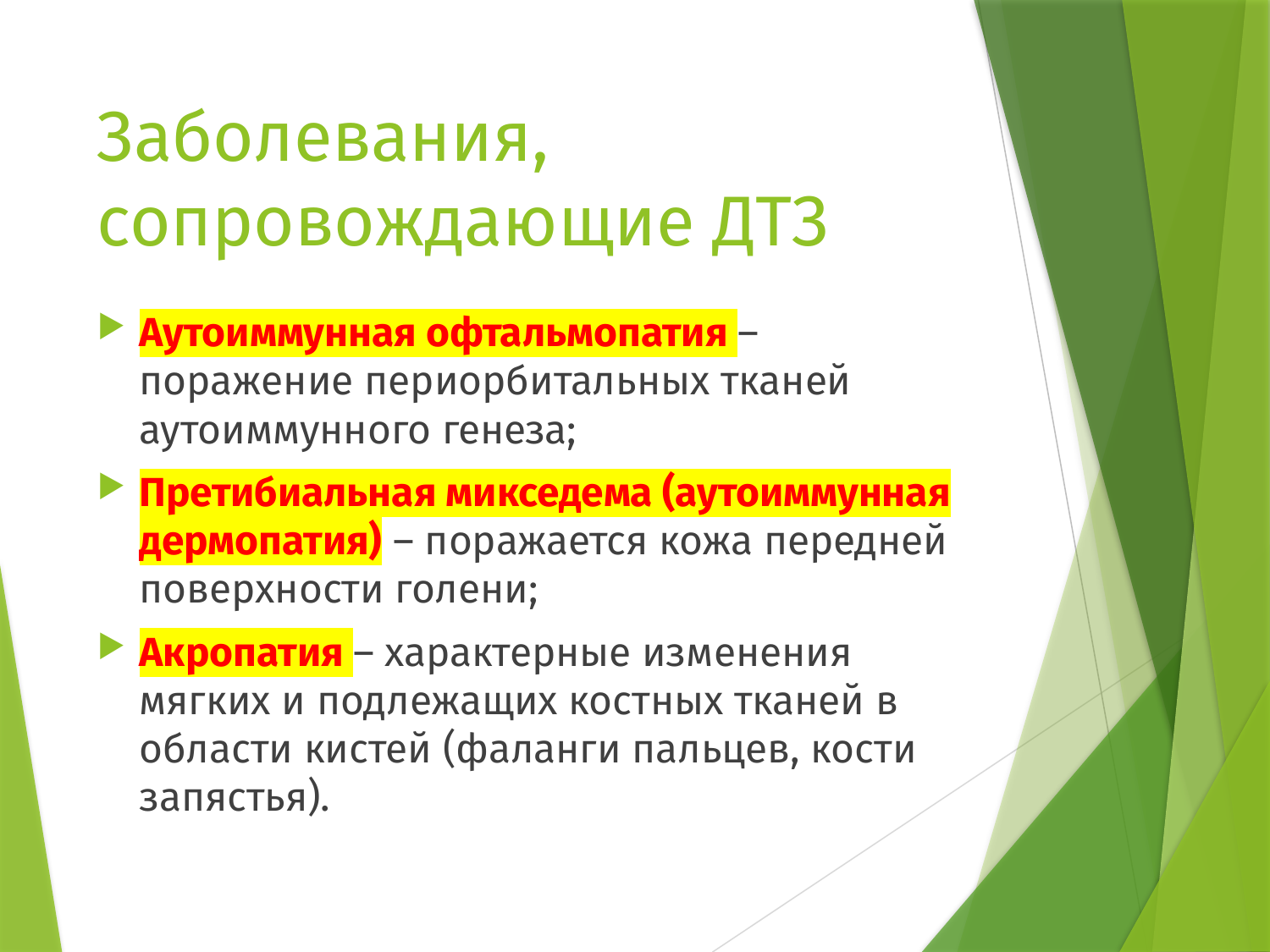

# Заболевания, сопровождающие ДТЗ
Аутоиммунная офтальмопатия – поражение периорбитальных тканей аутоиммунного генеза;
Претибиальная микседема (аутоиммунная дермопатия) – поражается кожа передней поверхности голени;
Акропатия – характерные изменения мягких и подлежащих костных тканей в области кистей (фаланги пальцев, кости запястья).